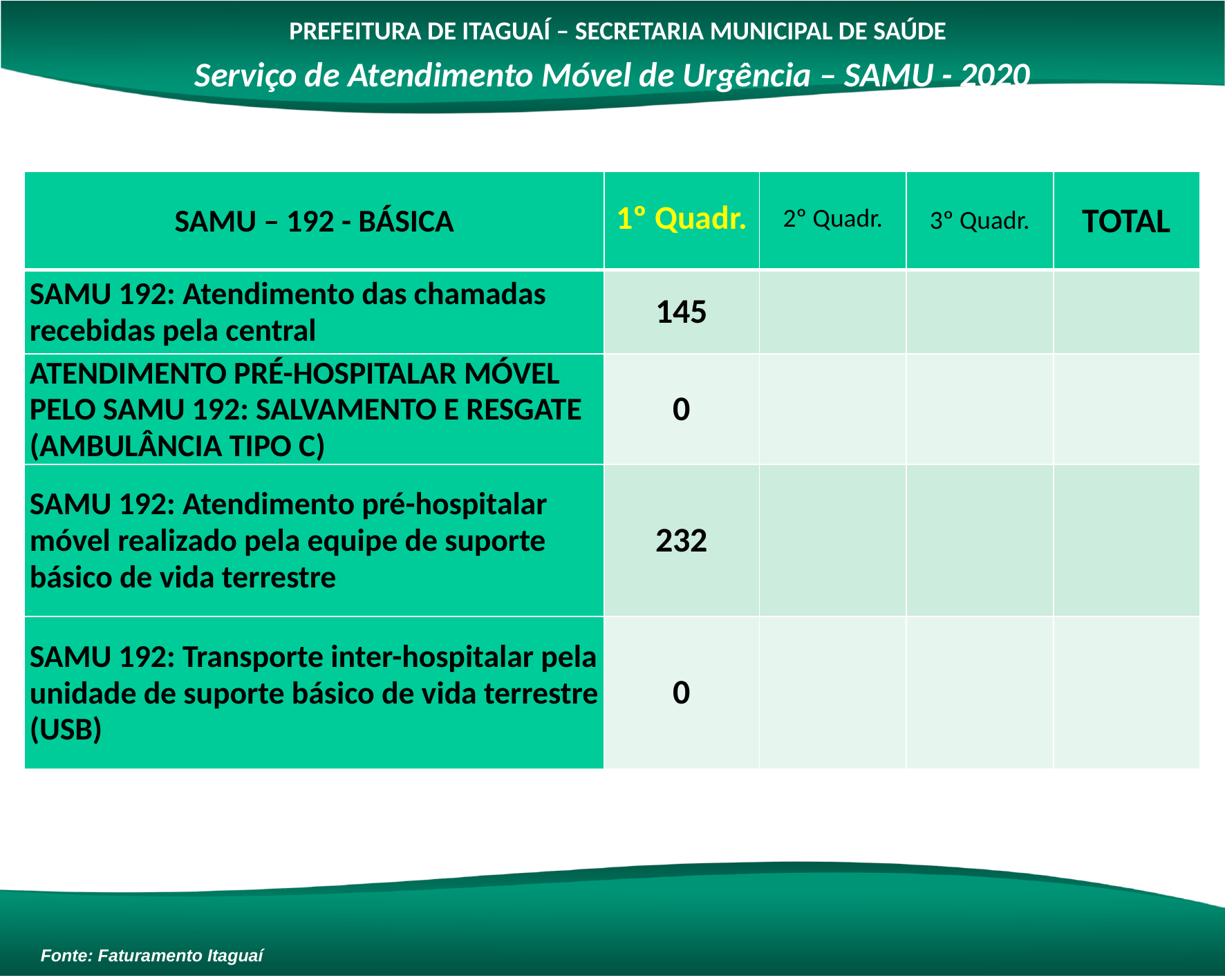

PREFEITURA DE ITAGUAÍ – SECRETARIA MUNICIPAL DE SAÚDE
Serviço de Atendimento Móvel de Urgência – SAMU - 2020
| SAMU – 192 - BÁSICA | 1º Quadr. | 2º Quadr. | 3º Quadr. | TOTAL |
| --- | --- | --- | --- | --- |
| SAMU 192: Atendimento das chamadas recebidas pela central | 145 |  |  |  |
| ATENDIMENTO PRÉ-HOSPITALAR MÓVEL PELO SAMU 192: SALVAMENTO E RESGATE (AMBULÂNCIA TIPO C) | 0 |  |  |  |
| SAMU 192: Atendimento pré-hospitalar móvel realizado pela equipe de suporte básico de vida terrestre | 232 |  |  |  |
| SAMU 192: Transporte inter-hospitalar pela unidade de suporte básico de vida terrestre (USB) | 0 |  |  |  |
Fonte: Faturamento Itaguaí